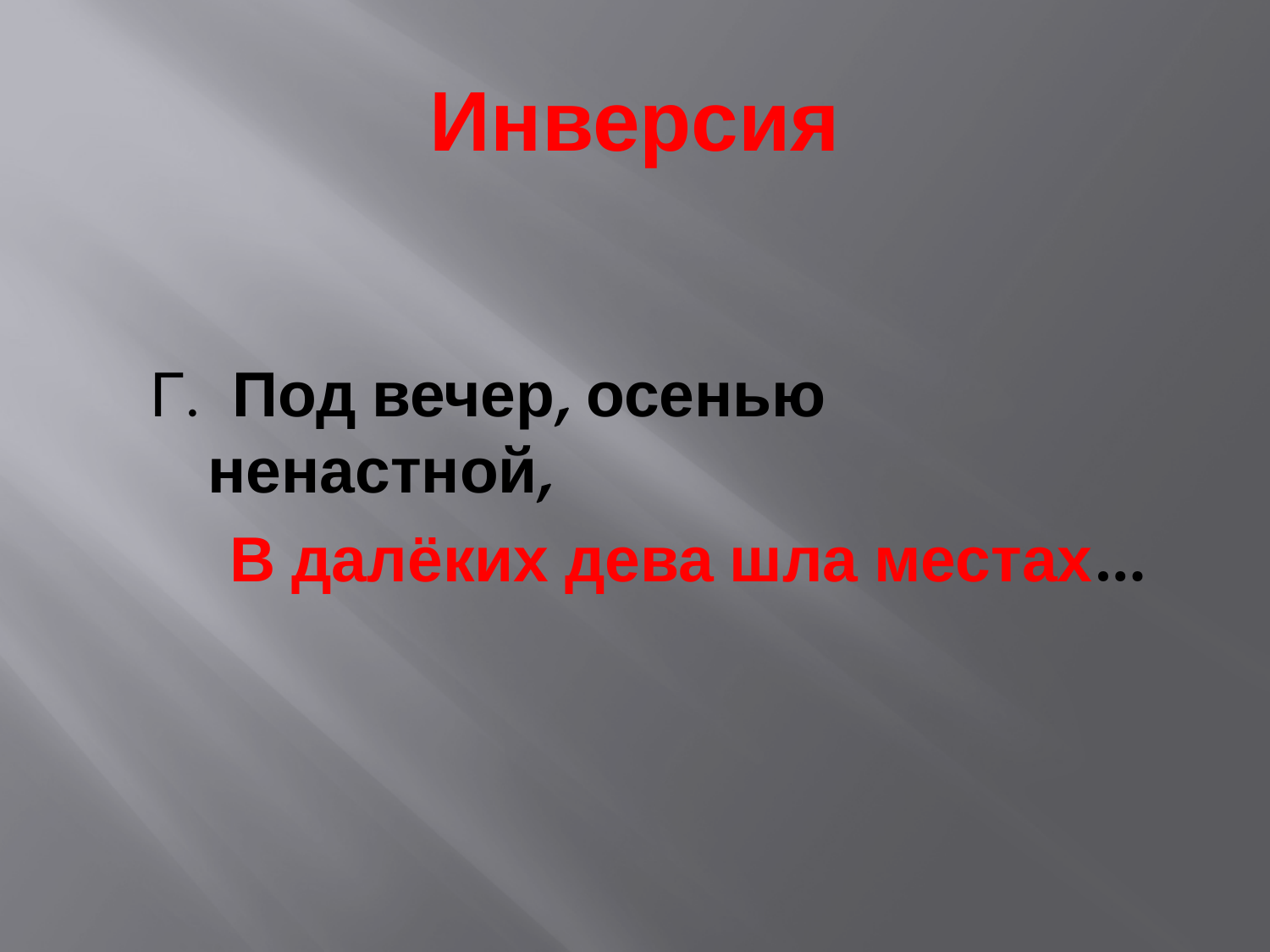

# Инверсия
Г.  Под вечер, осенью ненастной,
     В далёких дева шла местах…